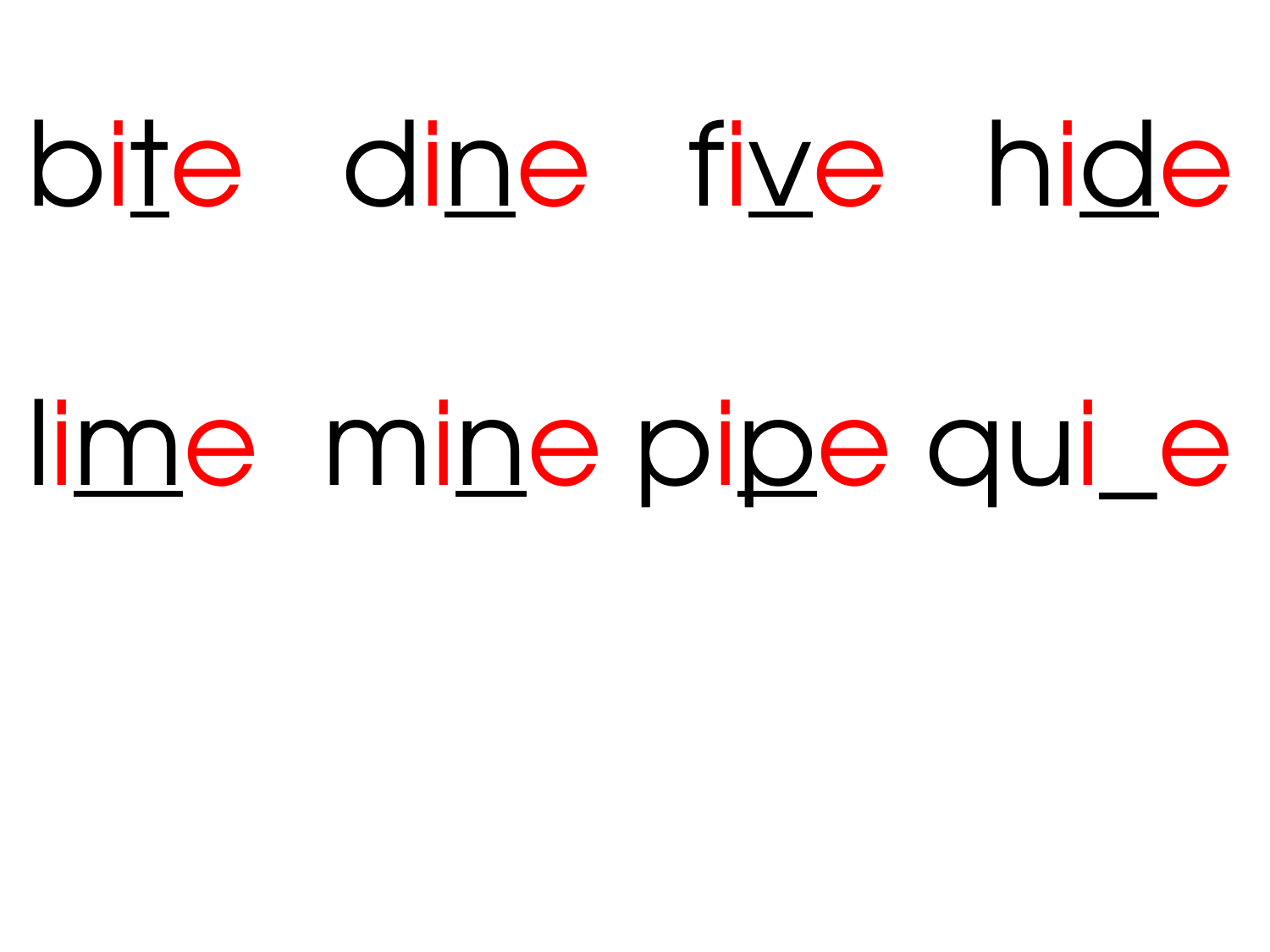

bite   dine   five   hide

lime  mine pipe qui_e